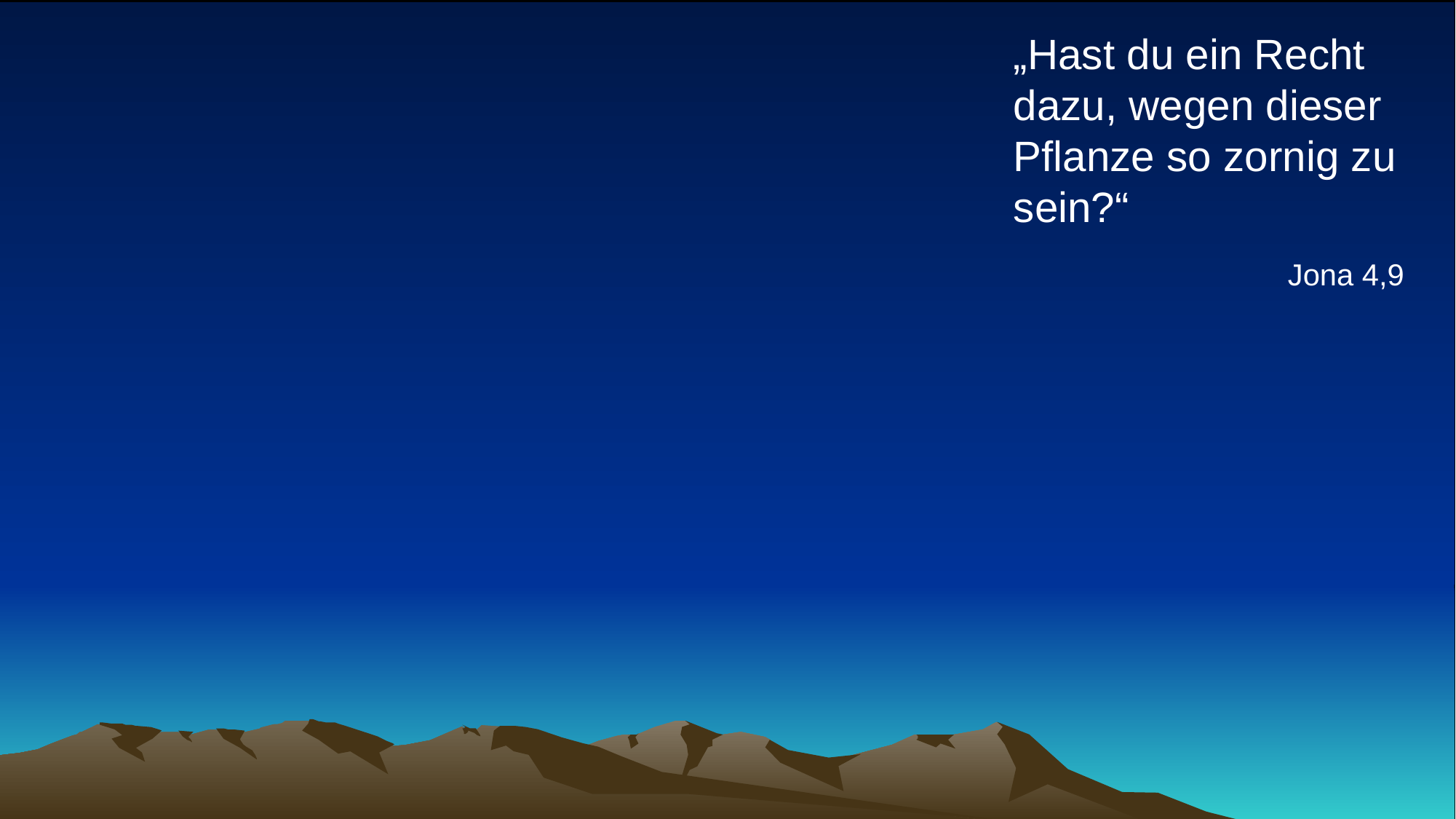

# „Hast du ein Recht dazu, wegen dieser Pflanze so zornig zu sein?“
Jona 4,9